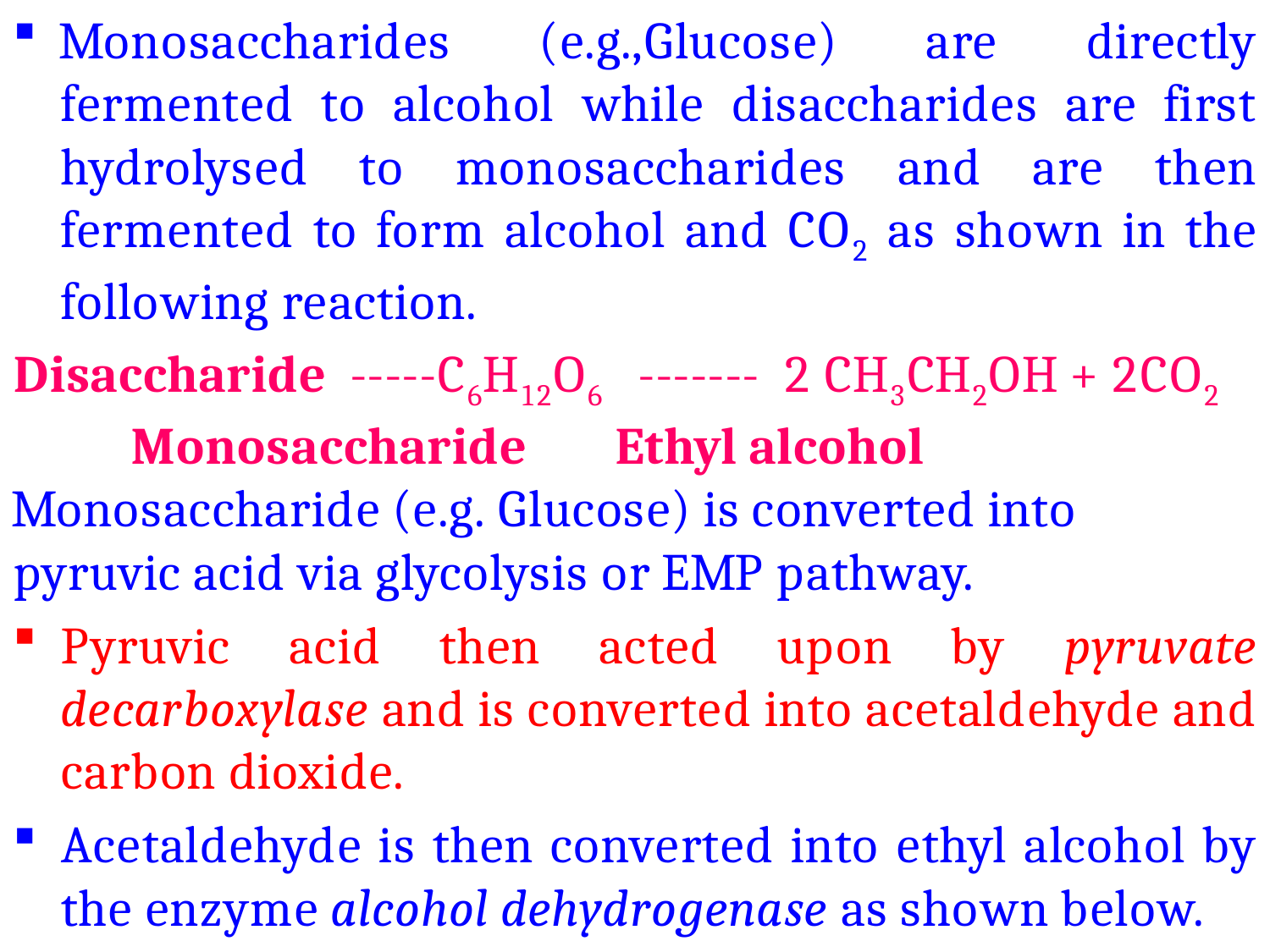

Monosaccharides (e.g.,Glucose) are directly fermented to alcohol while disaccharides are first hydrolysed to monosaccharides and are then fermented to form alcohol and CO2 as shown in the following reaction.
Disaccharide  -----C6H12O6   -------  2 CH3CH2OH + 2CO2     		Monosaccharide  	 Ethyl alcohol	 Monosaccharide (e.g. Glucose) is converted into pyruvic acid via glycolysis or EMP pathway.
Pyruvic acid then acted upon by pyruvate decarboxylase and is converted into acetaldehyde and carbon dioxide.
Acetaldehyde is then converted into ethyl alcohol by the enzyme alcohol dehydrogenase as shown below.